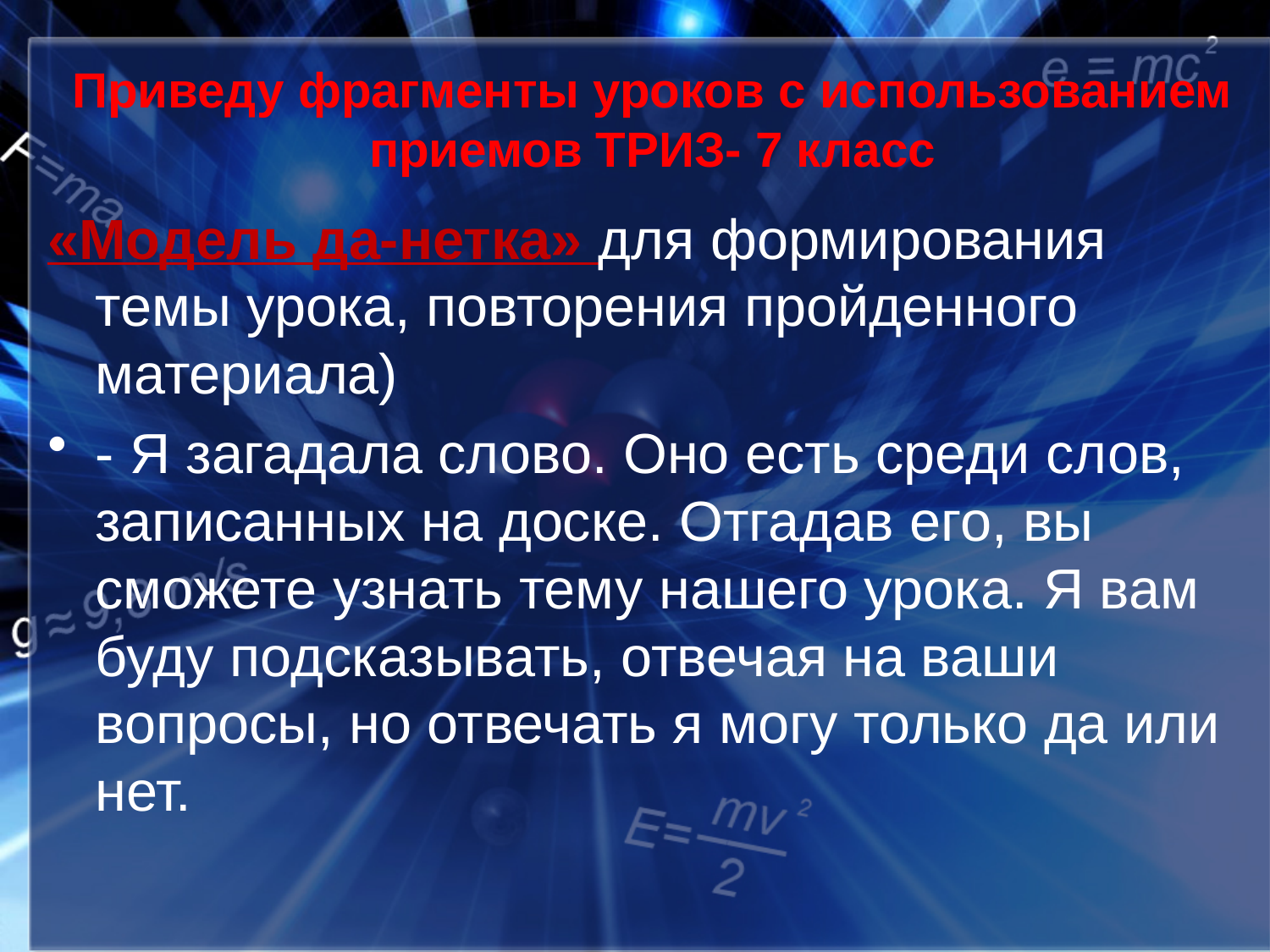

# Приведу фрагменты уроков с использованием приемов ТРИЗ- 7 класс
«Модель да-нетка» для формирования темы урока, повторения пройденного материала)
- Я загадала слово. Оно есть среди слов, записанных на доске. Отгадав его, вы сможете узнать тему нашего урока. Я вам буду подсказывать, отвечая на ваши вопросы, но отвечать я могу только да или нет.